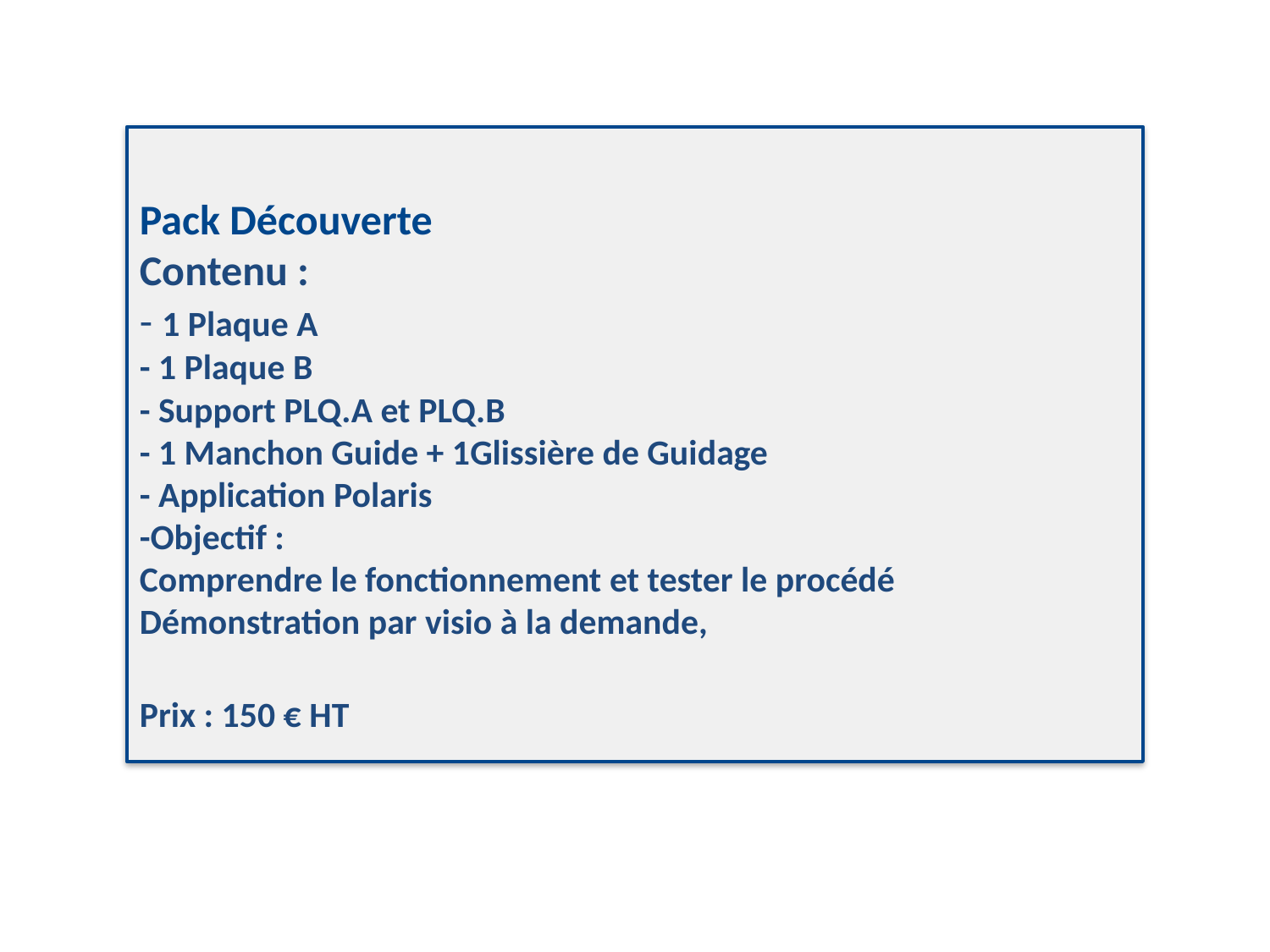

Pack Découverte
Contenu :
- 1 Plaque A
- 1 Plaque B
- Support PLQ.A et PLQ.B
- 1 Manchon Guide + 1Glissière de Guidage
- Application Polaris
-Objectif :
Comprendre le fonctionnement et tester le procédé
Démonstration par visio à la demande,
Prix : 150 € HT